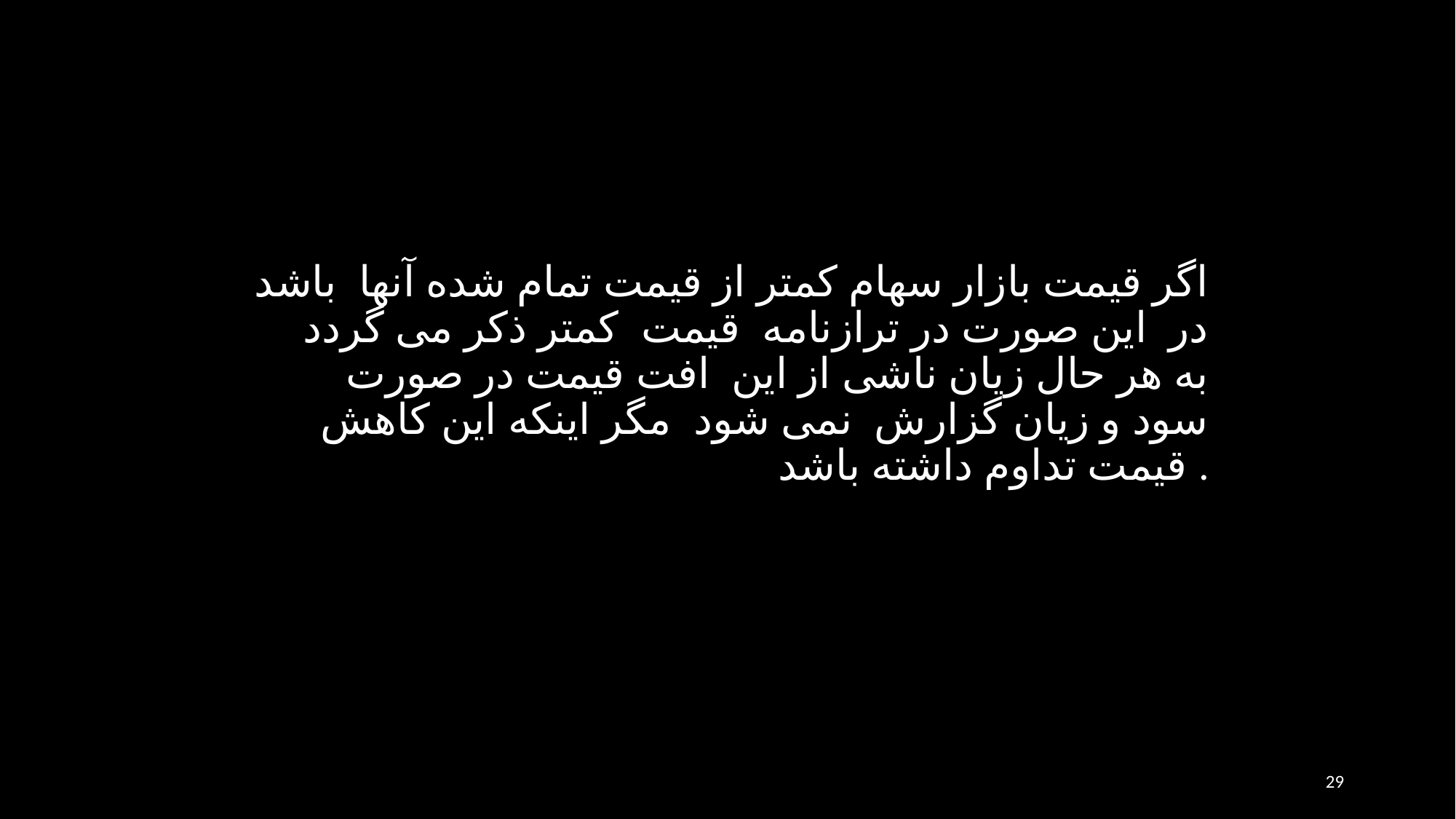

اگر قيمت بازار سهام کمتر از قيمت تمام شده آنها  باشد در  اين صورت در ترازنامه  قيمت  کمتر ذکر می گردد به هر حال زيان ناشی از اين  افت قيمت در صورت سود و زيان گزارش  نمی شود  مگر اينکه اين کاهش قيمت تداوم داشته باشد .
29